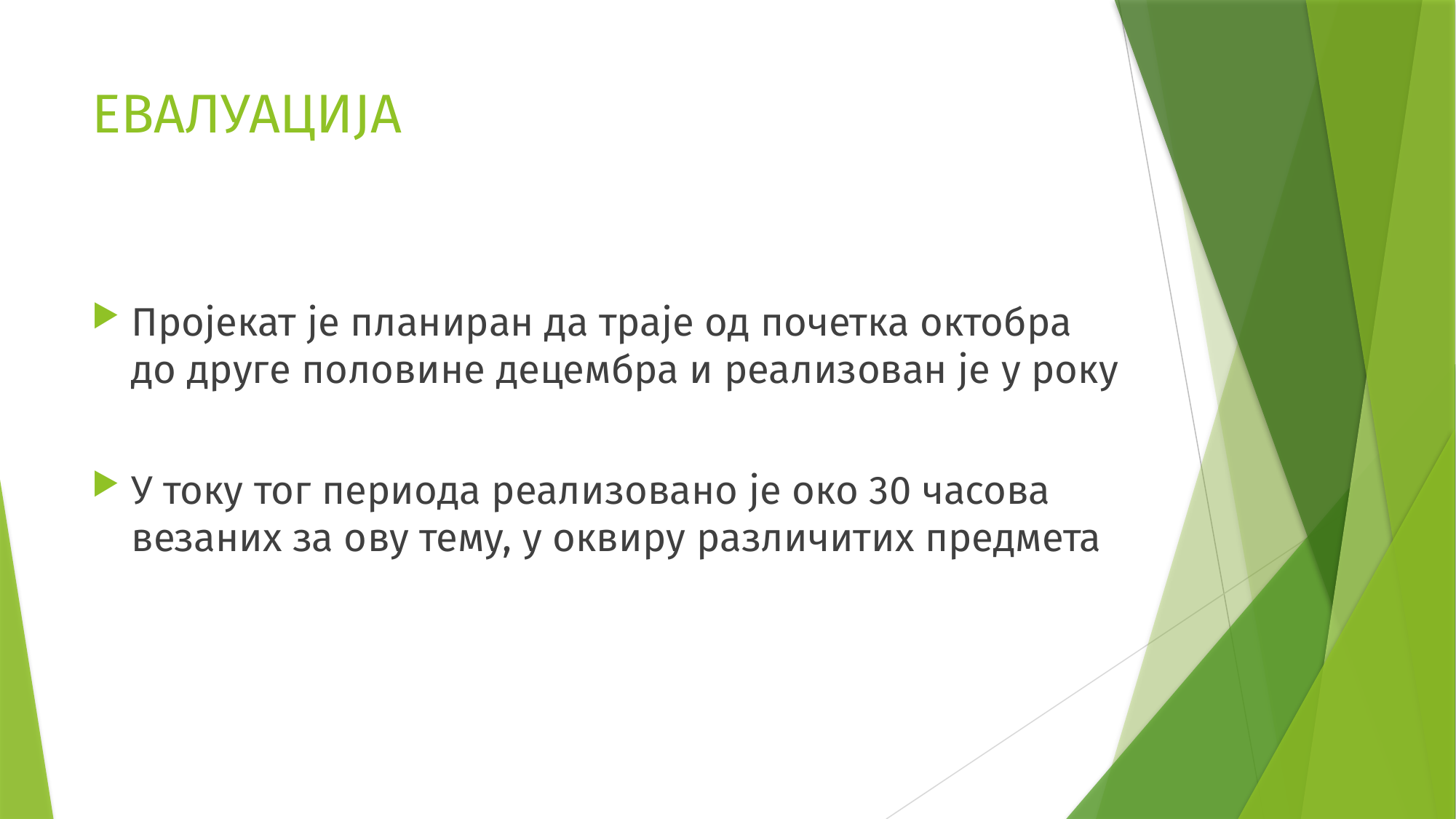

# ЕВАЛУАЦИЈА
Пројекат је планиран да траје од почетка октобра до другe половине децембра и реализован је у року

У току тог периода реализовано је око 30 часова везаних за ову тему, у оквиру различитих предмета